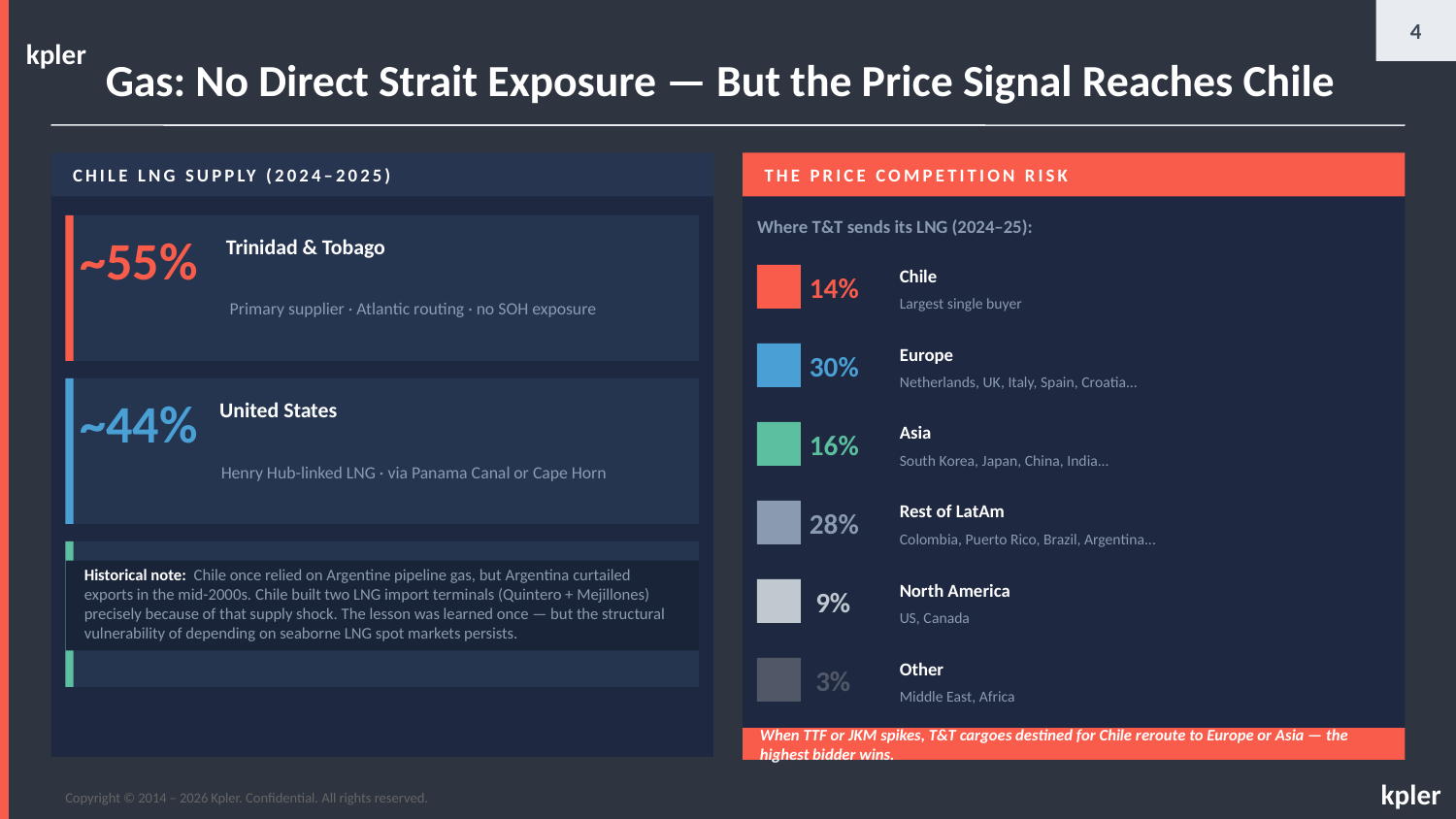

4
kpler
   Gas: No Direct Strait Exposure — But the Price Signal Reaches Chile

CHILE LNG SUPPLY (2024–2025)
THE PRICE COMPETITION RISK
Where T&T sends its LNG (2024–25):

~55%
Trinidad & Tobago
14%
Chile

Primary supplier · Atlantic routing · no SOH exposure
Largest single buyer
30%
Europe

Netherlands, UK, Italy, Spain, Croatia...

~44%
United States
16%
Asia

Henry Hub-linked LNG · via Panama Canal or Cape Horn
South Korea, Japan, China, India...
28%
Rest of LatAm

Colombia, Puerto Rico, Brazil, Argentina...

~1%
Equatorial Guinea

Historical note:  Chile once relied on Argentine pipeline gas, but Argentina curtailed exports in the mid-2000s. Chile built two LNG import terminals (Quintero + Mejillones) precisely because of that supply shock. The lesson was learned once — but the structural vulnerability of depending on seaborne LNG spot markets persists.
 9%
North America

Occasional spot cargoes only
US, Canada
 3%
Other

Middle East, Africa

When TTF or JKM spikes, T&T cargoes destined for Chile reroute to Europe or Asia — the highest bidder wins.
kpler
Copyright © 2014 – 2026 Kpler. Confidential. All rights reserved.